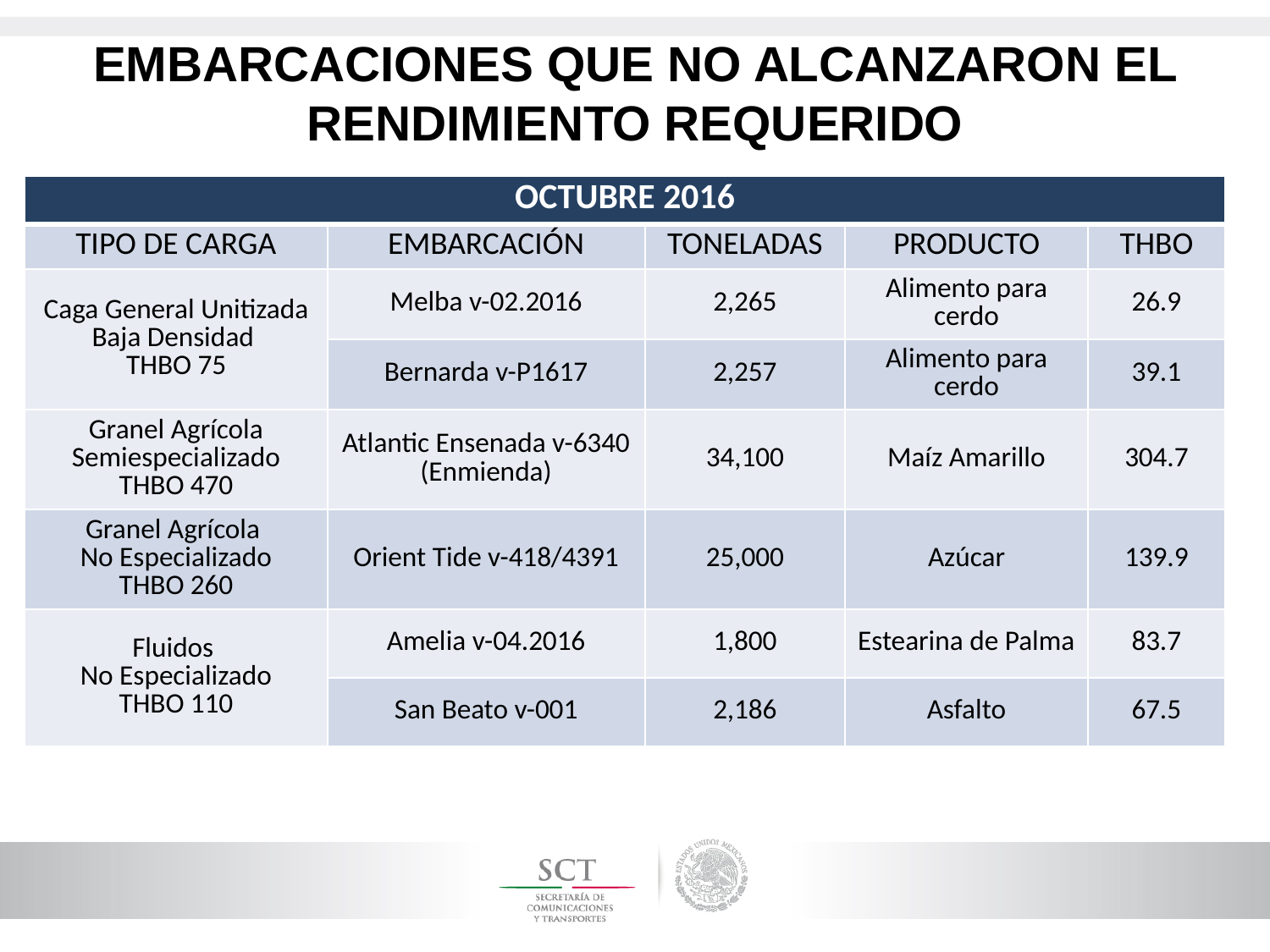

# EMBARCACIONES QUE NO ALCANZARON EL RENDIMIENTO REQUERIDO
| OCTUBRE 2016 |  |  |  |  |
| --- | --- | --- | --- | --- |
| TIPO DE CARGA | EMBARCACIÓN | TONELADAS | PRODUCTO | THBO |
| Caga General Unitizada Baja Densidad THBO 75 | Melba v-02.2016 | 2,265 | Alimento para cerdo | 26.9 |
|  | Bernarda v-P1617 | 2,257 | Alimento para cerdo | 39.1 |
| Granel Agrícola Semiespecializado THBO 470 | Atlantic Ensenada v-6340 (Enmienda) | 34,100 | Maíz Amarillo | 304.7 |
| Granel Agrícola No Especializado THBO 260 | Orient Tide v-418/4391 | 25,000 | Azúcar | 139.9 |
| Fluidos No Especializado THBO 110 | Amelia v-04.2016 | 1,800 | Estearina de Palma | 83.7 |
|  | San Beato v-001 | 2,186 | Asfalto | 67.5 |